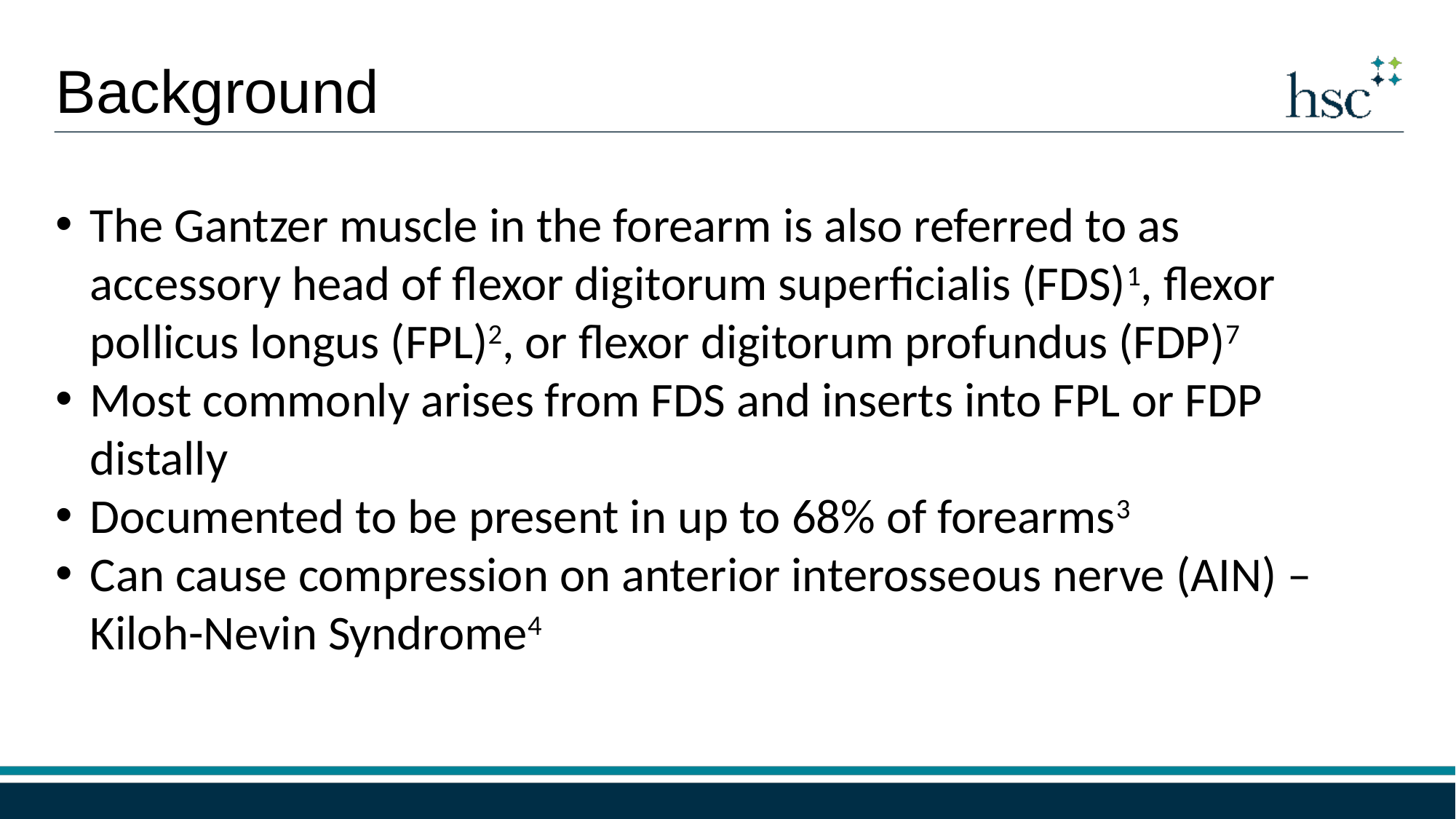

Background

The Gantzer muscle in the forearm is also referred to as accessory head of flexor digitorum superficialis (FDS)1, flexor pollicus longus (FPL)2, or flexor digitorum profundus (FDP)7
Most commonly arises from FDS and inserts into FPL or FDP distally
Documented to be present in up to 68% of forearms3
Can cause compression on anterior interosseous nerve (AIN) – Kiloh-Nevin Syndrome4